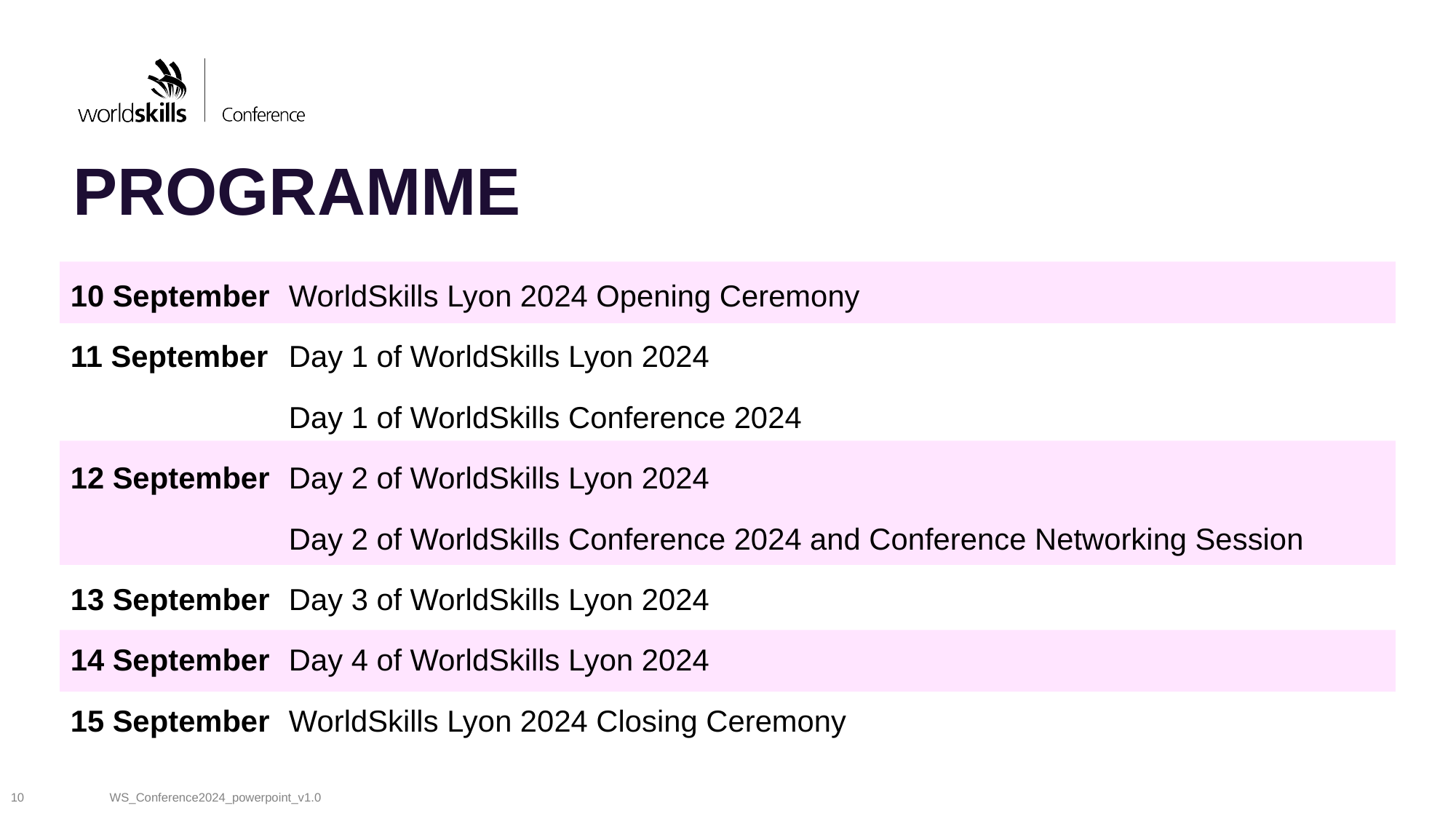

# PROGRAMME

10 September 	WorldSkills Lyon 2024 Opening Ceremony
11 September 	Day 1 of WorldSkills Lyon 2024
	        	Day 1 of WorldSkills Conference 2024
12 September 	Day 2 of WorldSkills Lyon 2024
	        	Day 2 of WorldSkills Conference 2024 and Conference Networking Session
13 September 	Day 3 of WorldSkills Lyon 2024
14 September 	Day 4 of WorldSkills Lyon 2024
15 September 	WorldSkills Lyon 2024 Closing Ceremony

10
WS_Conference2024_powerpoint_v1.0